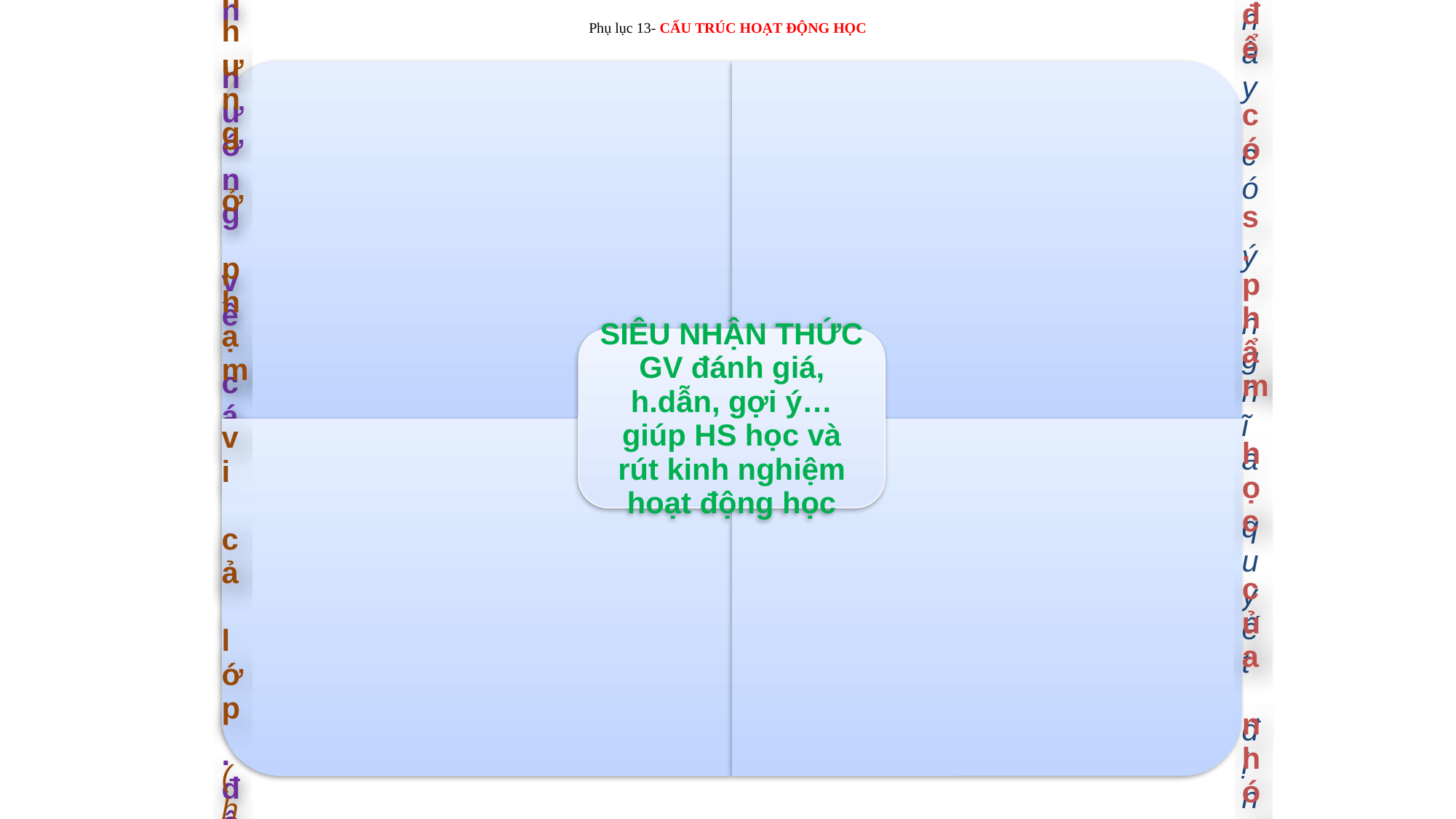

# Phụ lục 13- CẤU TRÚC HOẠT ĐỘNG HỌC
SIÊU NHẬN THỨC
GV đánh giá, h.dẫn, gợi ý… giúp HS học và rút kinh nghiệm hoạt động học